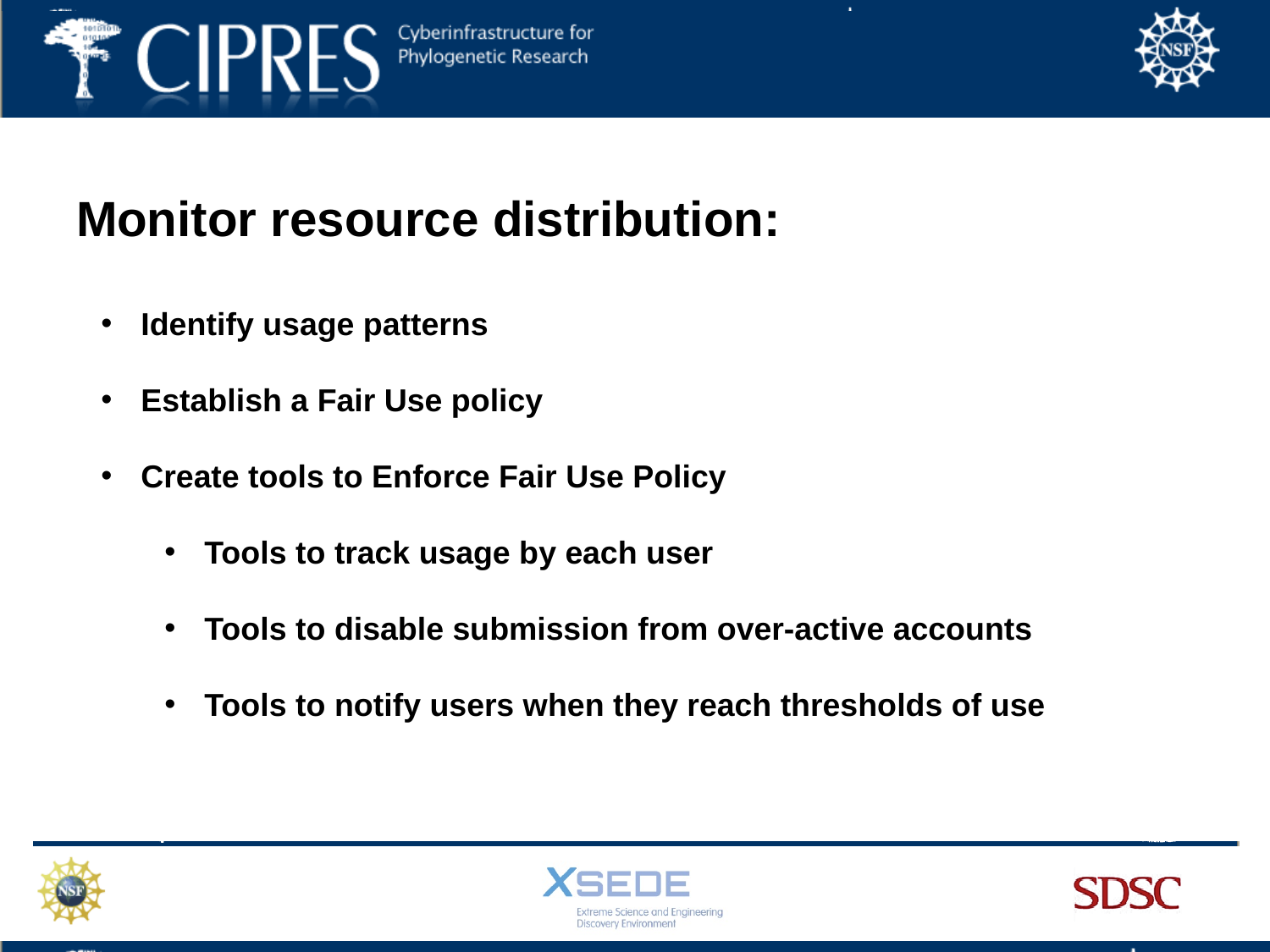

# Monitor resource distribution:
Identify usage patterns

Establish a Fair Use policy

Create tools to Enforce Fair Use Policy

Tools to track usage by each user

Tools to disable submission from over-active accounts

Tools to notify users when they reach thresholds of use